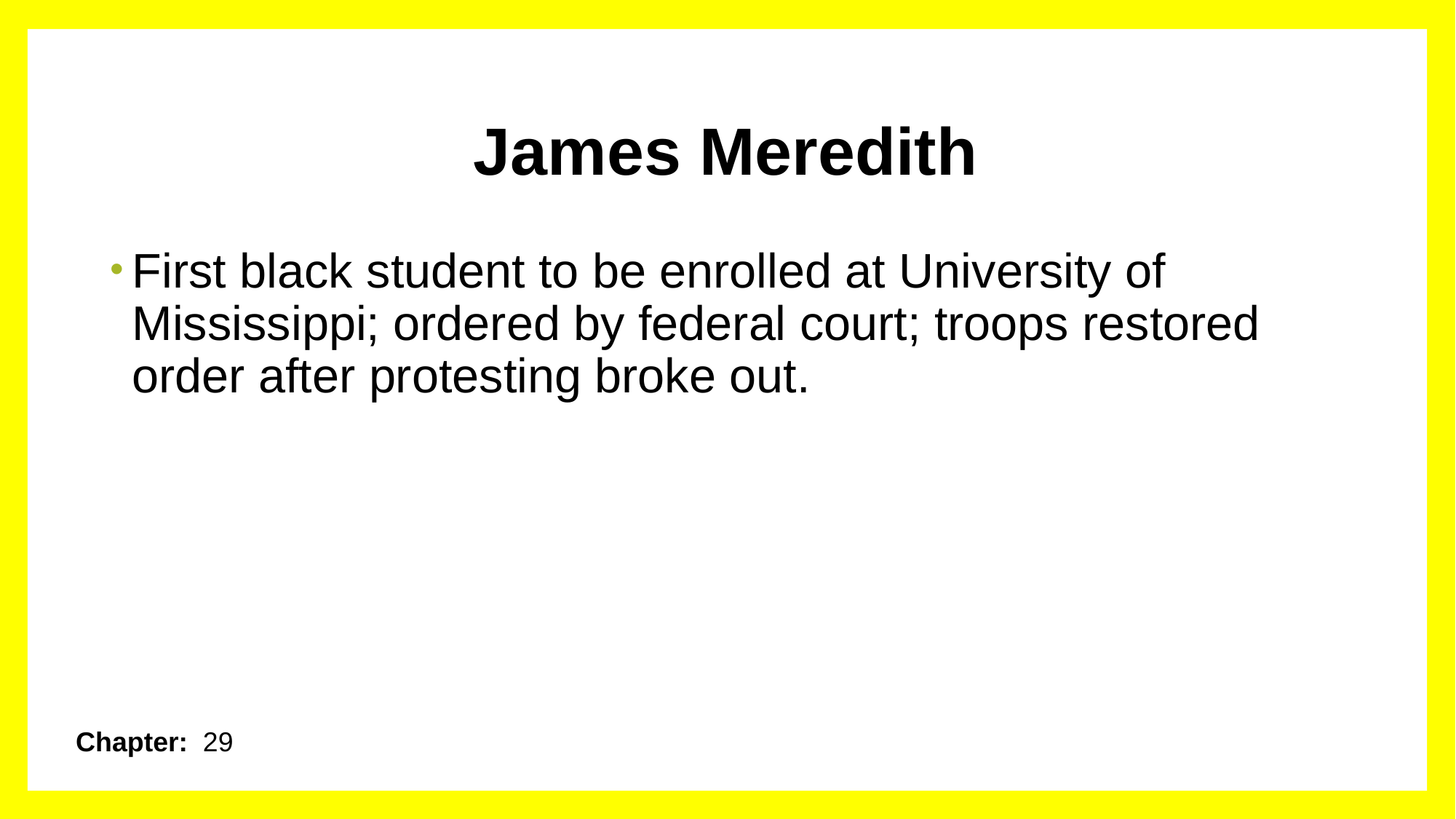

# James Meredith
First black student to be enrolled at University of Mississippi; ordered by federal court; troops restored order after protesting broke out.
Chapter:  29